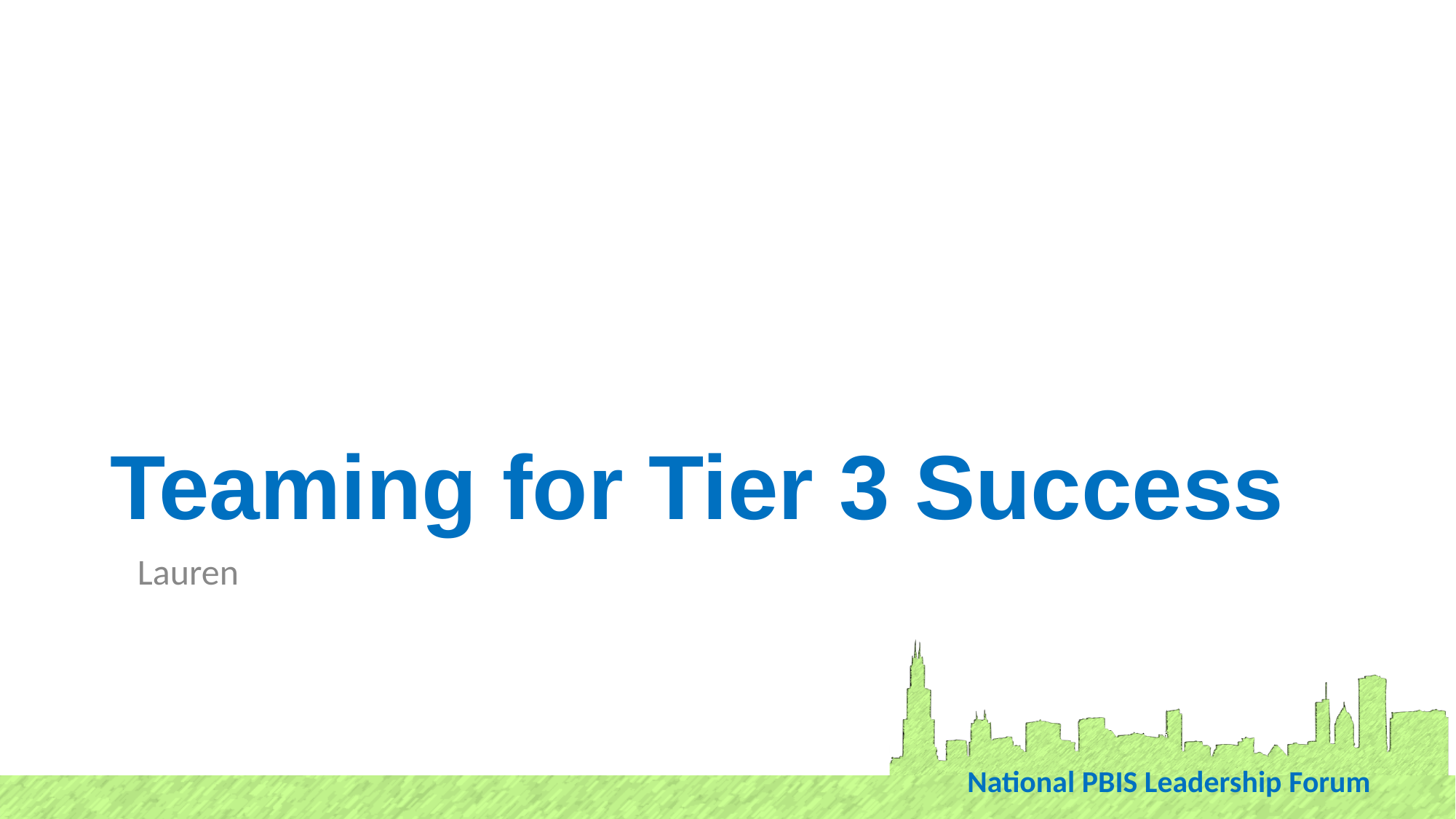

# Teaming for Tier 3 Success
Lauren